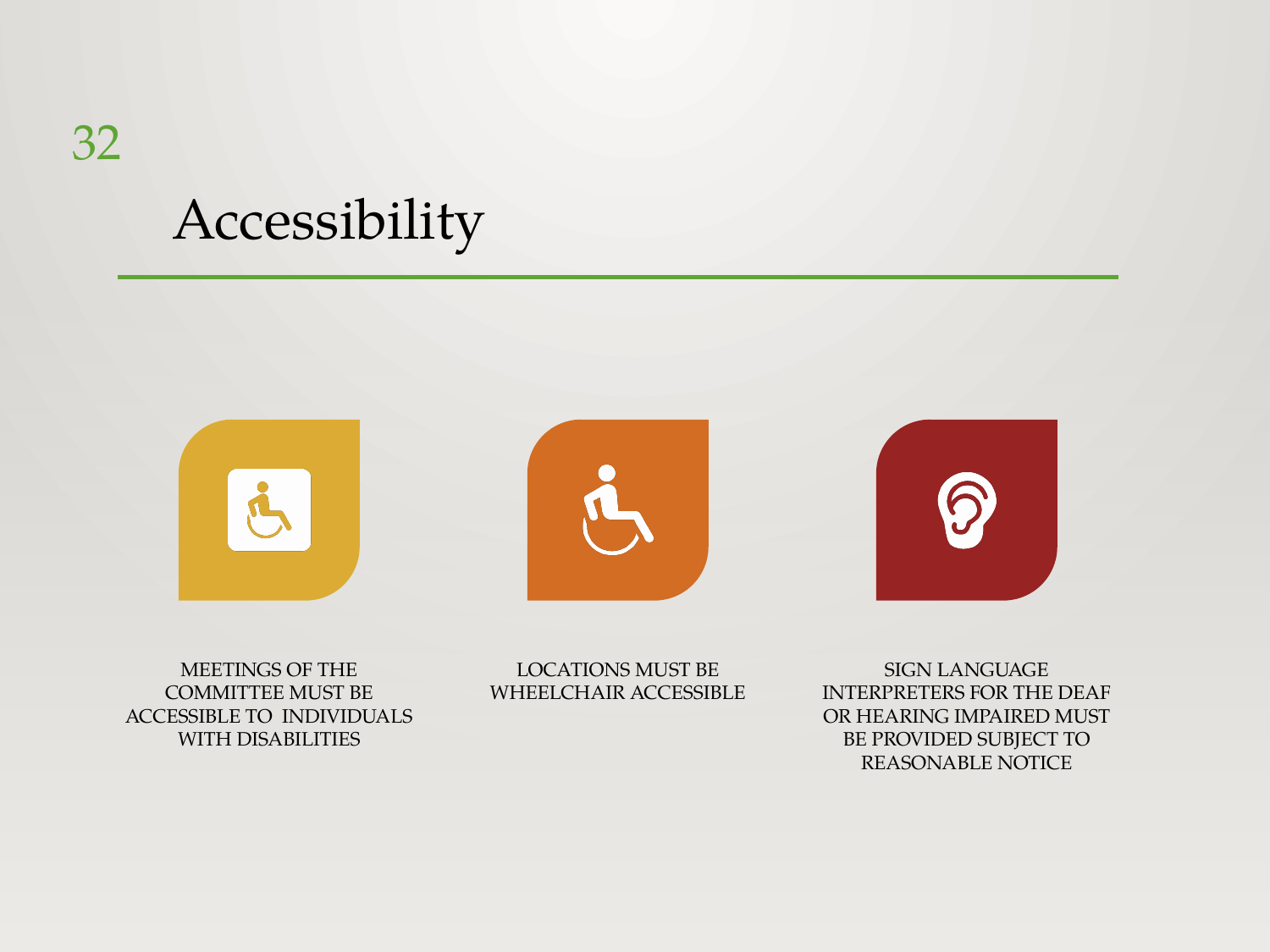

32
# Accessibility

Meetings of the Committee must be accessible to  individuals with disabilities
Locations must be wheelchair accessible
Sign language interpreters for the deaf or hearing impaired must be provided subject to reasonable notice